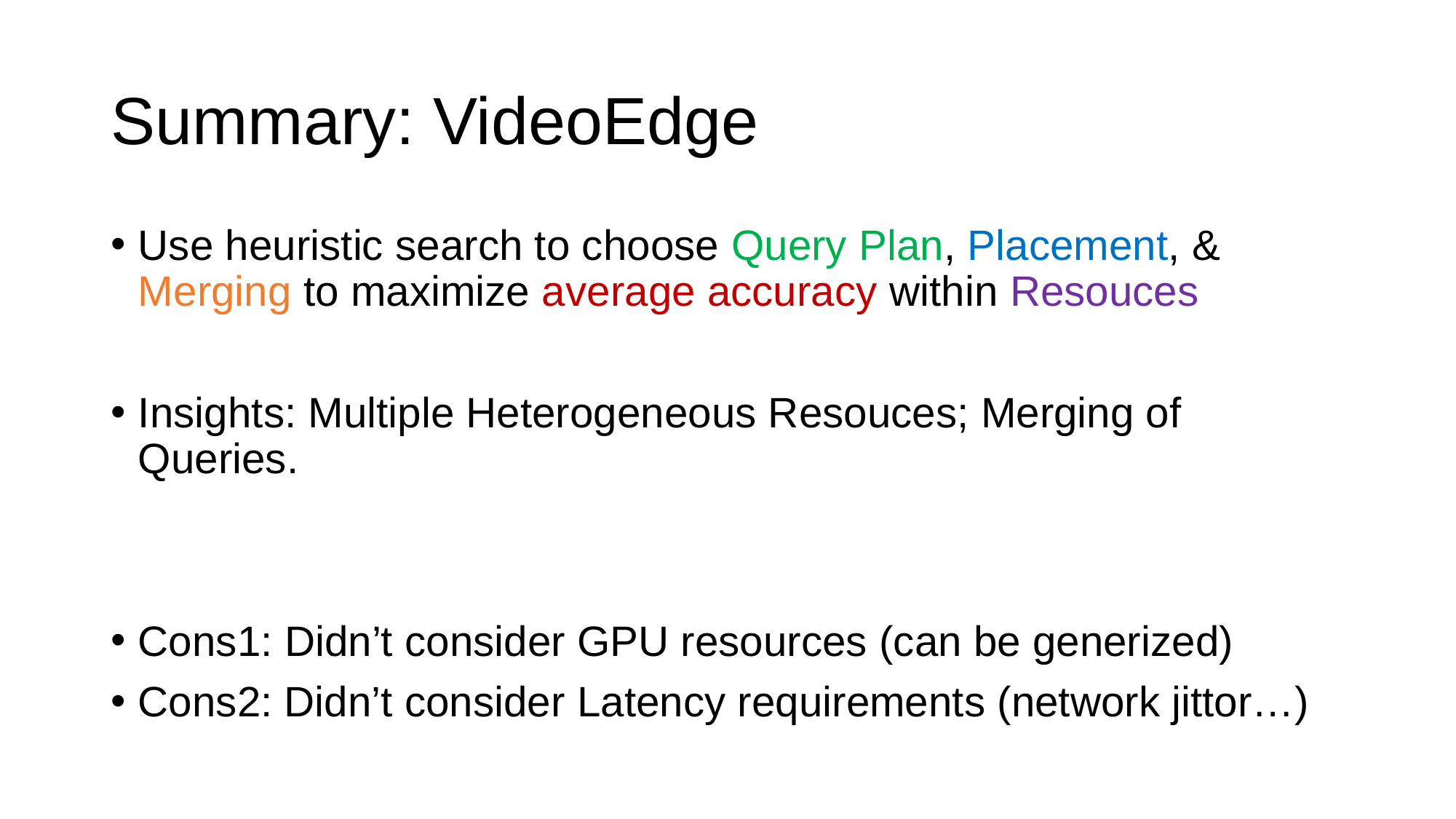

# Summary: VideoEdge
Use heuristic search to choose Query Plan, Placement, & Merging to maximize average accuracy within Resouces

Insights: Multiple Heterogeneous Resouces; Merging of Queries.

Cons1: Didn’t consider GPU resources (can be generized)
Cons2: Didn’t consider Latency requirements (network jittor…)